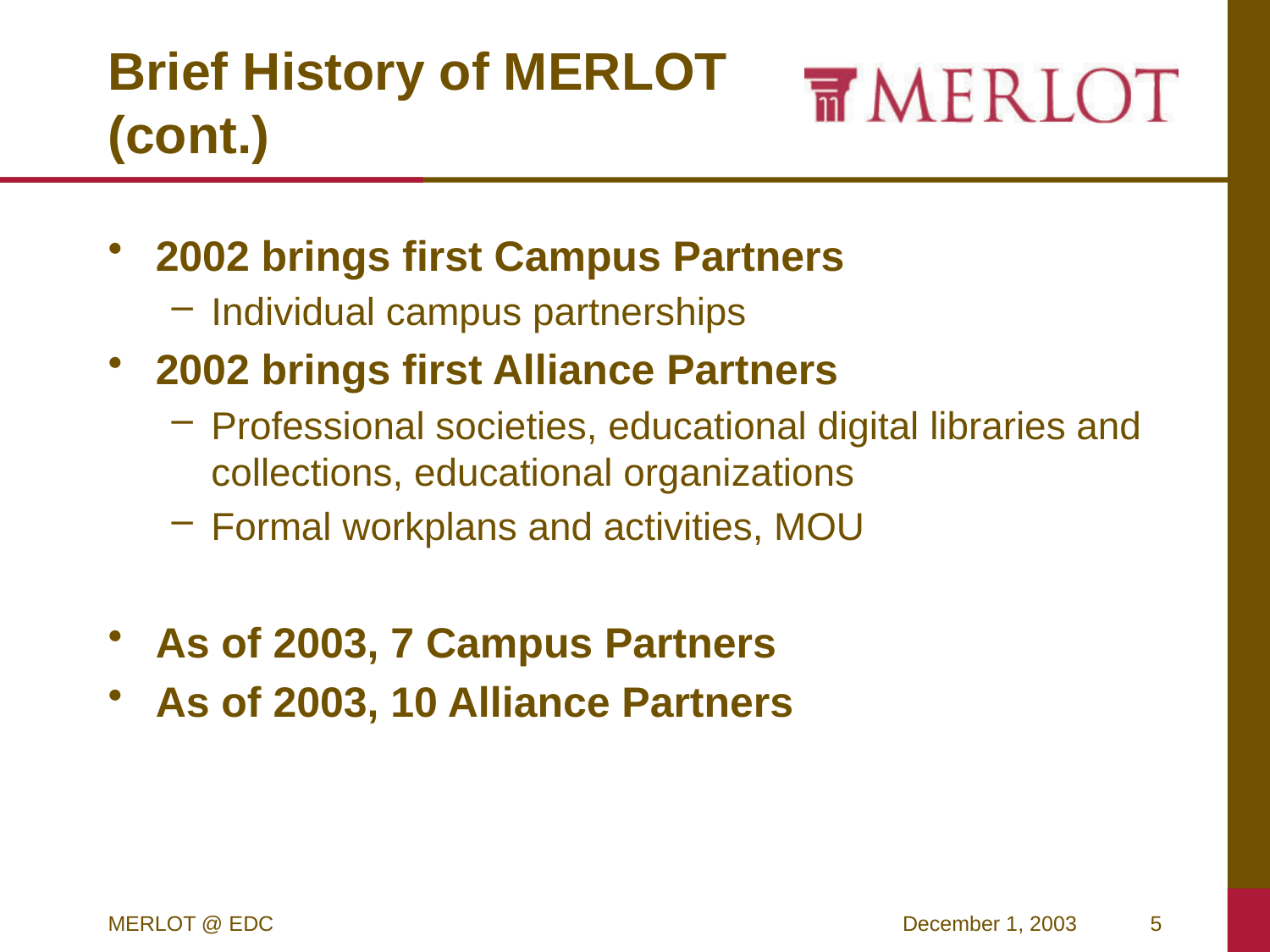

# Brief History of MERLOT (cont.)
2002 brings first Campus Partners
Individual campus partnerships
2002 brings first Alliance Partners
Professional societies, educational digital libraries and collections, educational organizations
Formal workplans and activities, MOU

As of 2003, 7 Campus Partners
As of 2003, 10 Alliance Partners

MERLOT @ EDC
December 1, 2003
5